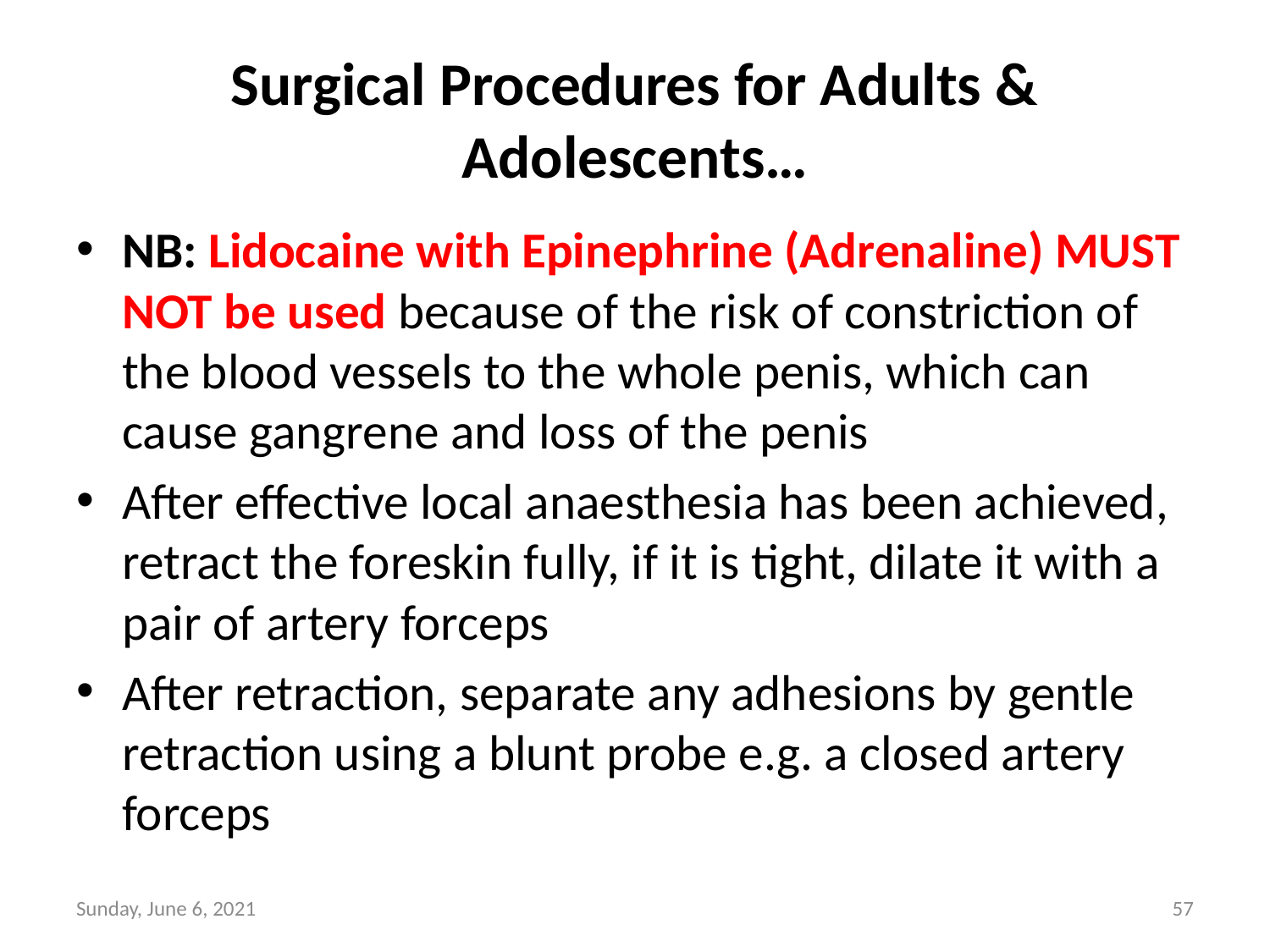

# Surgical Procedures for Adults & Adolescents…
NB: Lidocaine with Epinephrine (Adrenaline) MUST NOT be used because of the risk of constriction of the blood vessels to the whole penis, which can cause gangrene and loss of the penis
After effective local anaesthesia has been achieved, retract the foreskin fully, if it is tight, dilate it with a pair of artery forceps
After retraction, separate any adhesions by gentle retraction using a blunt probe e.g. a closed artery forceps
Sunday, June 6, 2021
57